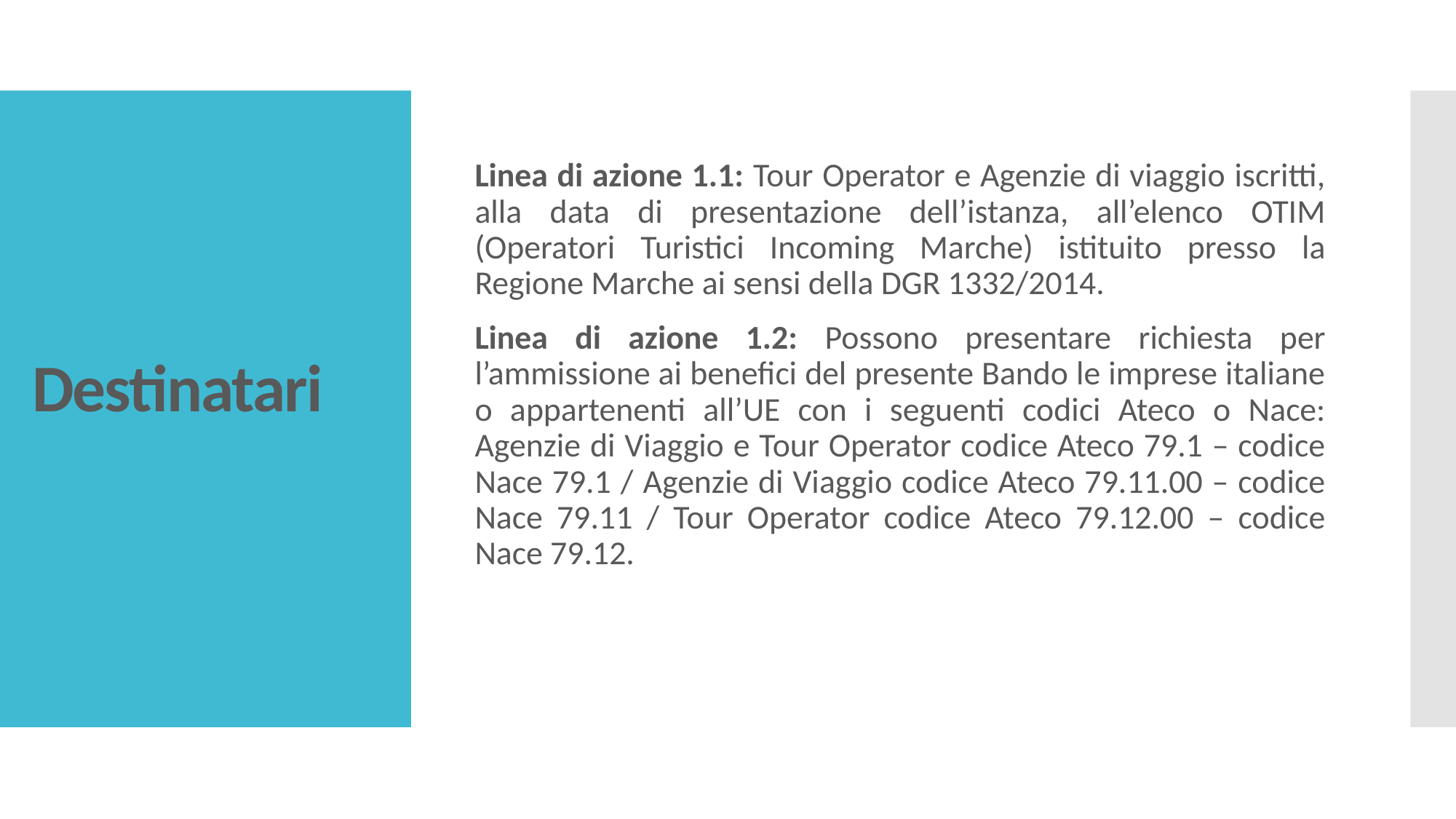

Linea di azione 1.1: Tour Operator e Agenzie di viaggio iscritti, alla data di presentazione dell’istanza, all’elenco OTIM (Operatori Turistici Incoming Marche) istituito presso la Regione Marche ai sensi della DGR 1332/2014.
Linea di azione 1.2: Possono presentare richiesta per l’ammissione ai benefici del presente Bando le imprese italiane o appartenenti all’UE con i seguenti codici Ateco o Nace: Agenzie di Viaggio e Tour Operator codice Ateco 79.1 – codice Nace 79.1 / Agenzie di Viaggio codice Ateco 79.11.00 – codice Nace 79.11 / Tour Operator codice Ateco 79.12.00 – codice Nace 79.12.
# Destinatari